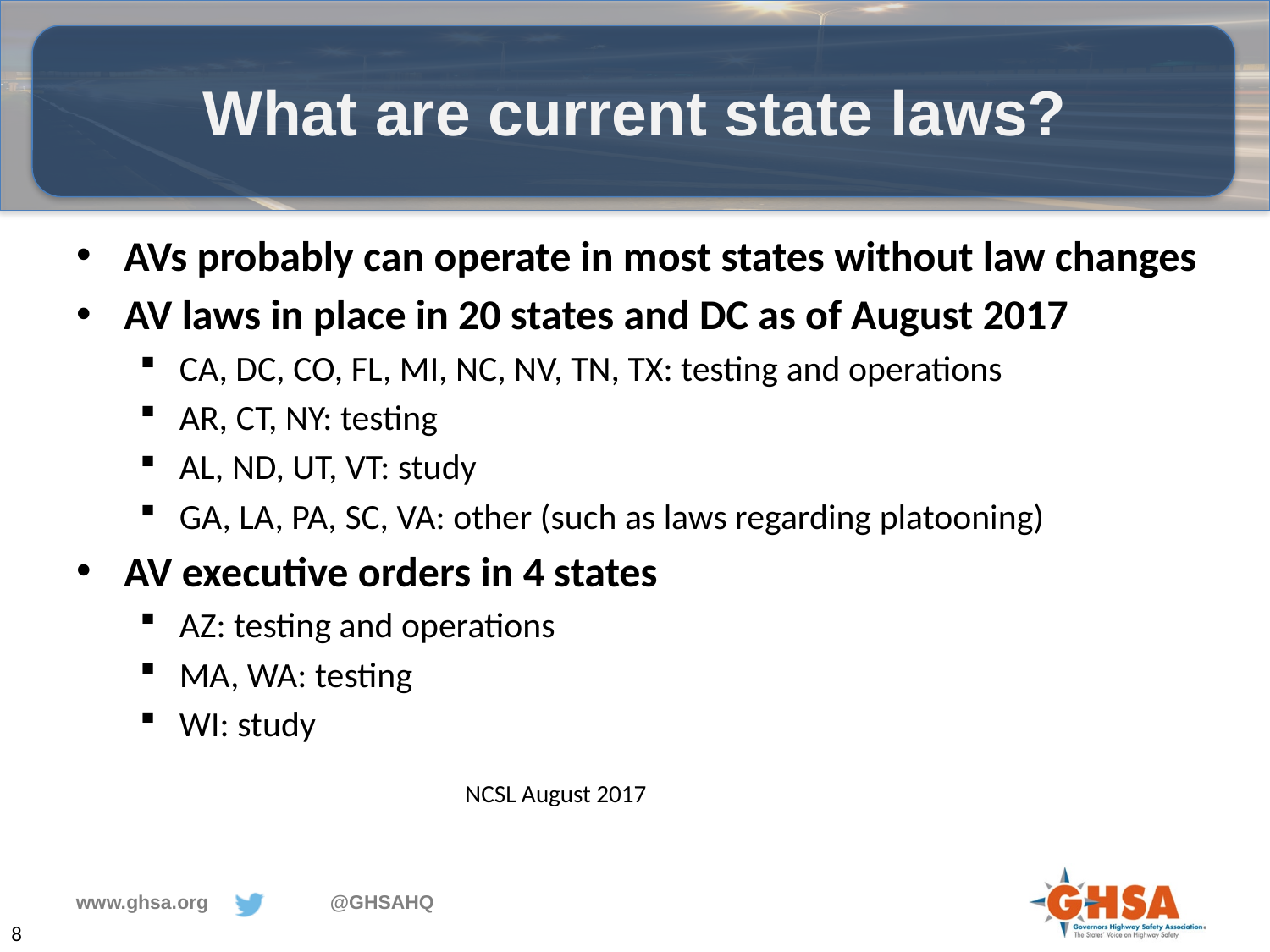

# What are current state laws?
AVs probably can operate in most states without law changes
AV laws in place in 20 states and DC as of August 2017
CA, DC, CO, FL, MI, NC, NV, TN, TX: testing and operations
AR, CT, NY: testing
AL, ND, UT, VT: study
GA, LA, PA, SC, VA: other (such as laws regarding platooning)
AV executive orders in 4 states
AZ: testing and operations
MA, WA: testing
WI: study

			NCSL August 2017

8